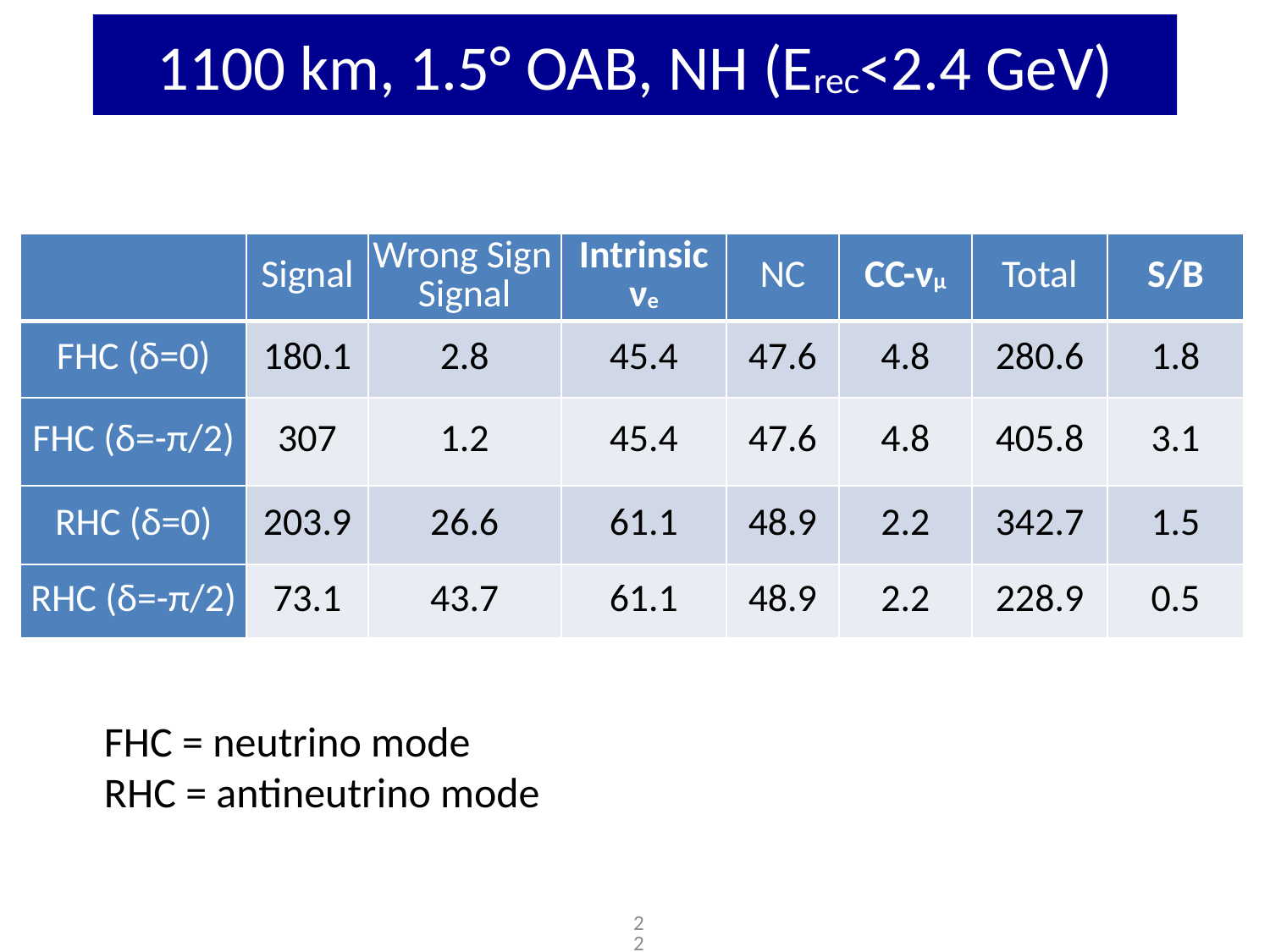

# 1100 km, 1.5° OAB, NH (Erec<2.4 GeV)
|  | Signal | Wrong Sign Signal | Intrinsic νe | NC | CC-νμ | Total | S/B |
| --- | --- | --- | --- | --- | --- | --- | --- |
| FHC (δ=0) | 180.1 | 2.8 | 45.4 | 47.6 | 4.8 | 280.6 | 1.8 |
| FHC (δ=-π/2) | 307 | 1.2 | 45.4 | 47.6 | 4.8 | 405.8 | 3.1 |
| RHC (δ=0) | 203.9 | 26.6 | 61.1 | 48.9 | 2.2 | 342.7 | 1.5 |
| RHC (δ=-π/2) | 73.1 | 43.7 | 61.1 | 48.9 | 2.2 | 228.9 | 0.5 |
FHC = neutrino mode
RHC = antineutrino mode
22